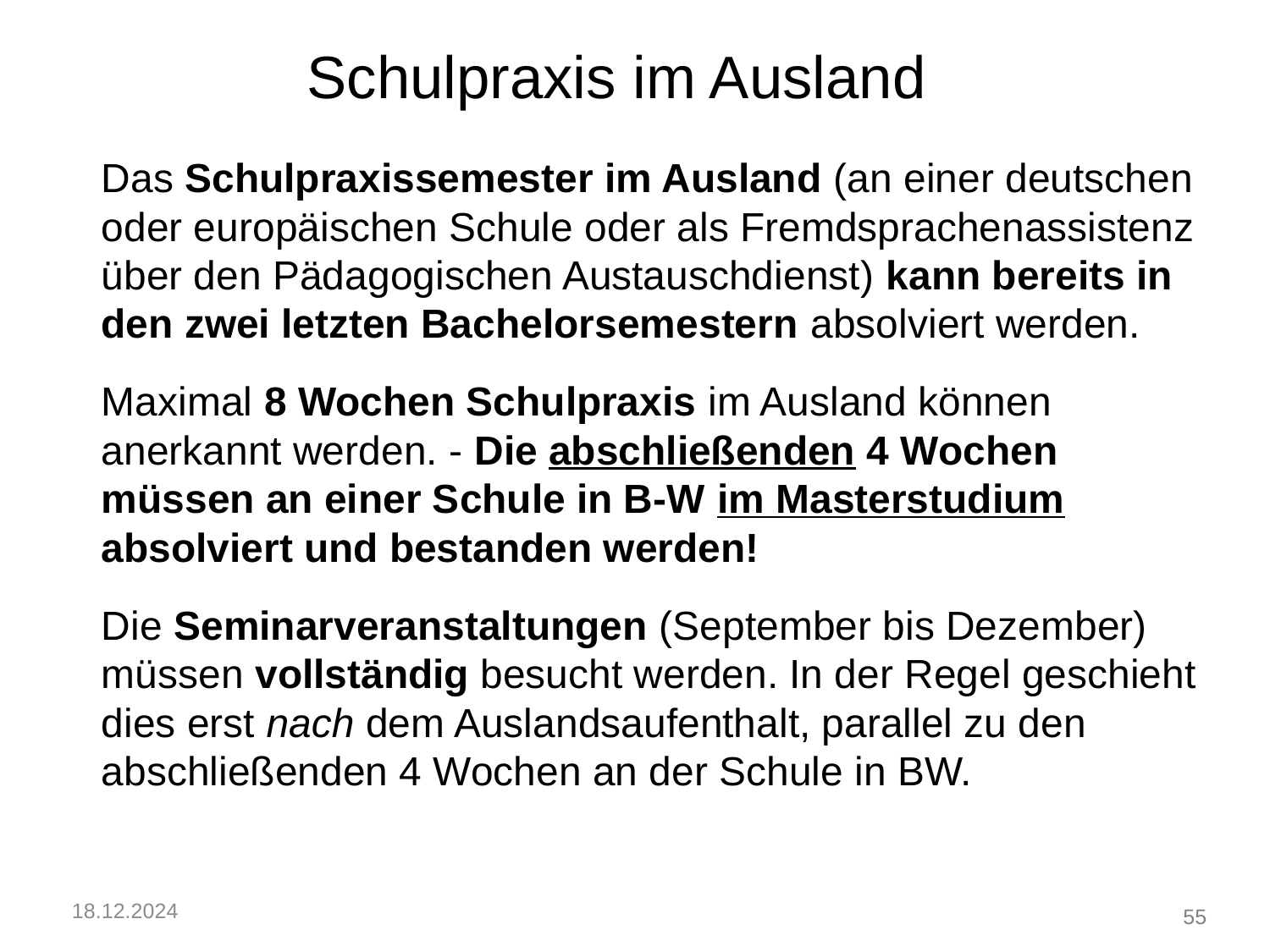

# Schulpraxis im Ausland
Das Schulpraxissemester im Ausland (an einer deutschen oder europäischen Schule oder als Fremdsprachenassistenz über den Pädagogischen Austauschdienst) kann bereits in den zwei letzten Bachelorsemestern absolviert werden.
Maximal 8 Wochen Schulpraxis im Ausland können anerkannt werden. - Die abschließenden 4 Wochen müssen an einer Schule in B-W im Masterstudium absolviert und bestanden werden!
Die Seminarveranstaltungen (September bis Dezember) müssen vollständig besucht werden. In der Regel geschieht dies erst nach dem Auslandsaufenthalt, parallel zu den abschließenden 4 Wochen an der Schule in BW.

18.12.2024

55